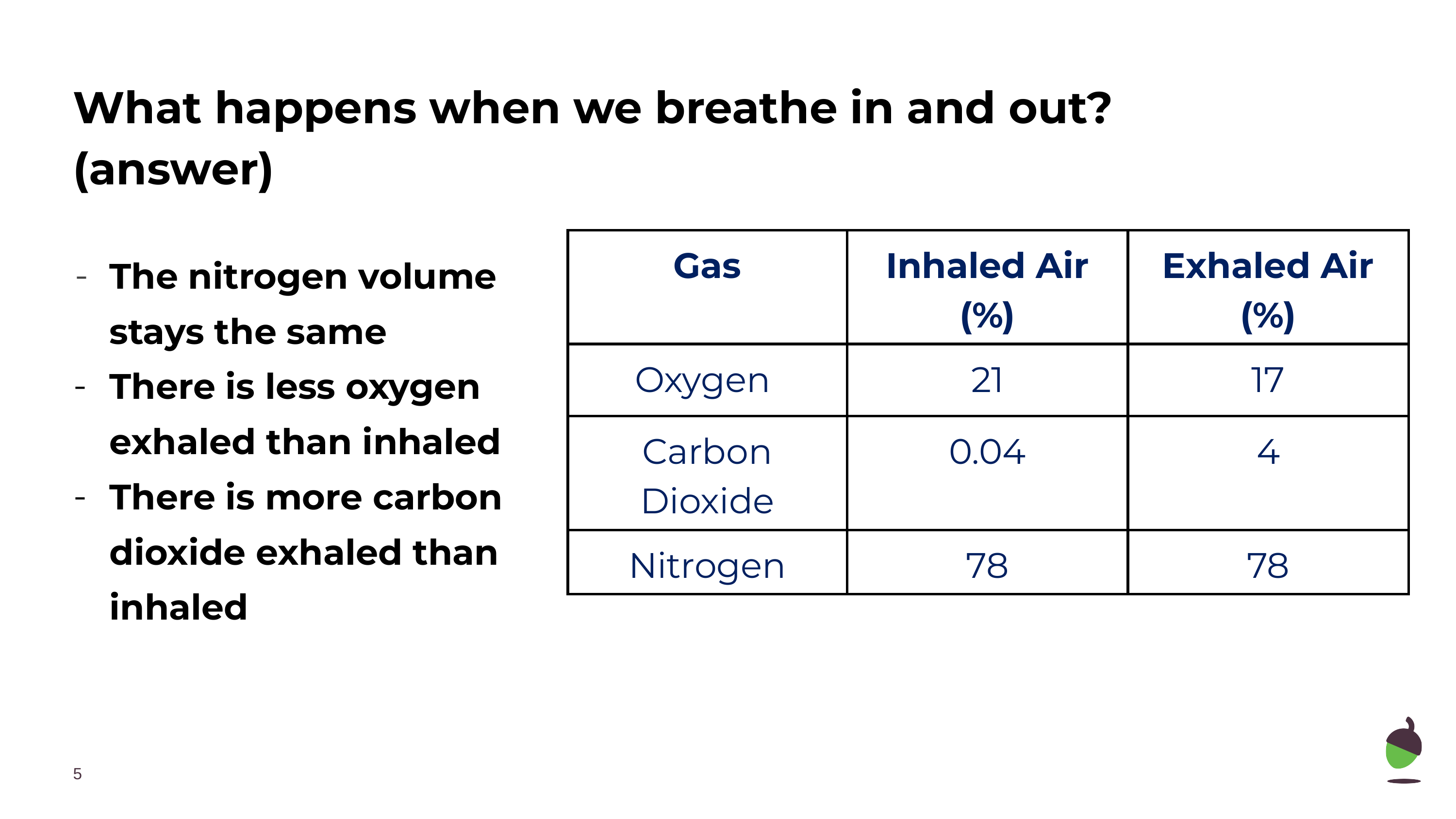

# What happens when we breathe in and out?
(answer)
| Gas | Inhaled Air (%) | Exhaled Air (%) |
| --- | --- | --- |
| Oxygen | 21 | 17 |
| Carbon Dioxide | 0.04 | 4 |
| Nitrogen | 78 | 78 |
The nitrogen volume stays the same
There is less oxygen exhaled than inhaled
There is more carbon dioxide exhaled than inhaled
5